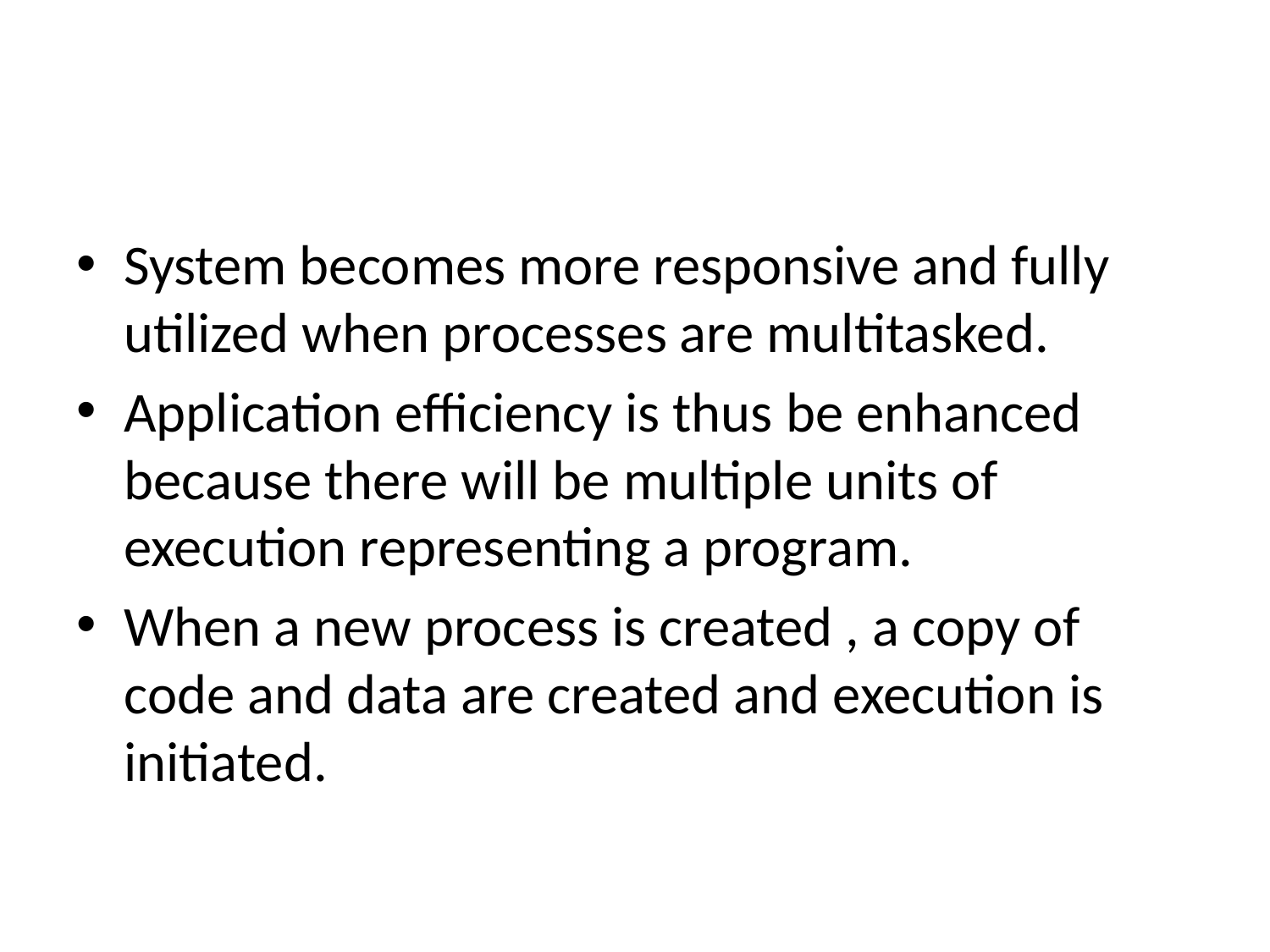

#
System becomes more responsive and fully utilized when processes are multitasked.
Application efficiency is thus be enhanced because there will be multiple units of execution representing a program.
When a new process is created , a copy of code and data are created and execution is initiated.